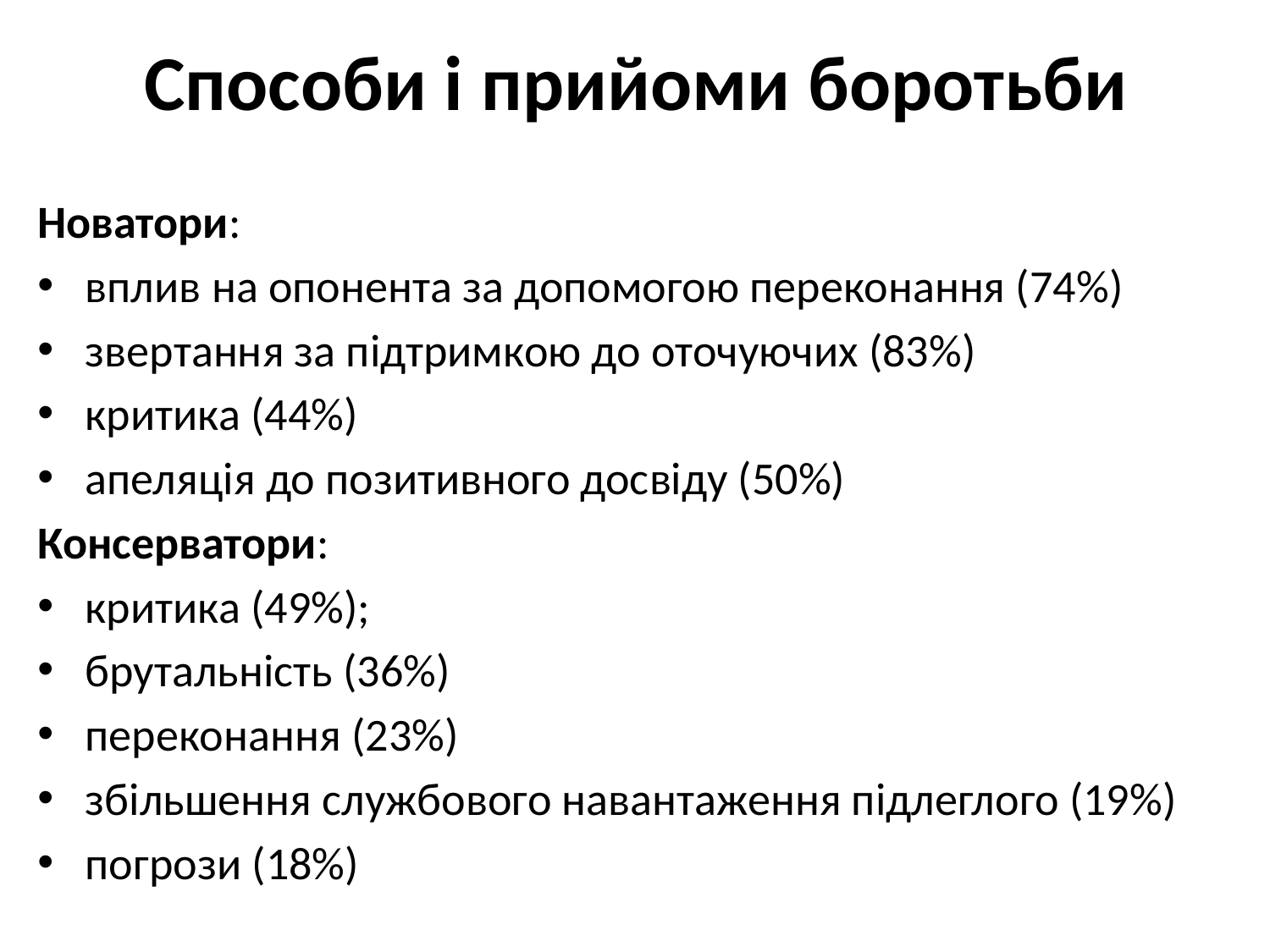

# Способи і прийоми боротьби
Новатори:
вплив на опонента за допомогою переконання (74%)
звертання за підтримкою до оточуючих (83%)
критика (44%)
апеляція до позитивного досвіду (50%)
Консерватори:
критика (49%);
брутальність (36%)
переконання (23%)
збільшення службового навантаження підлеглого (19%)
погрози (18%)